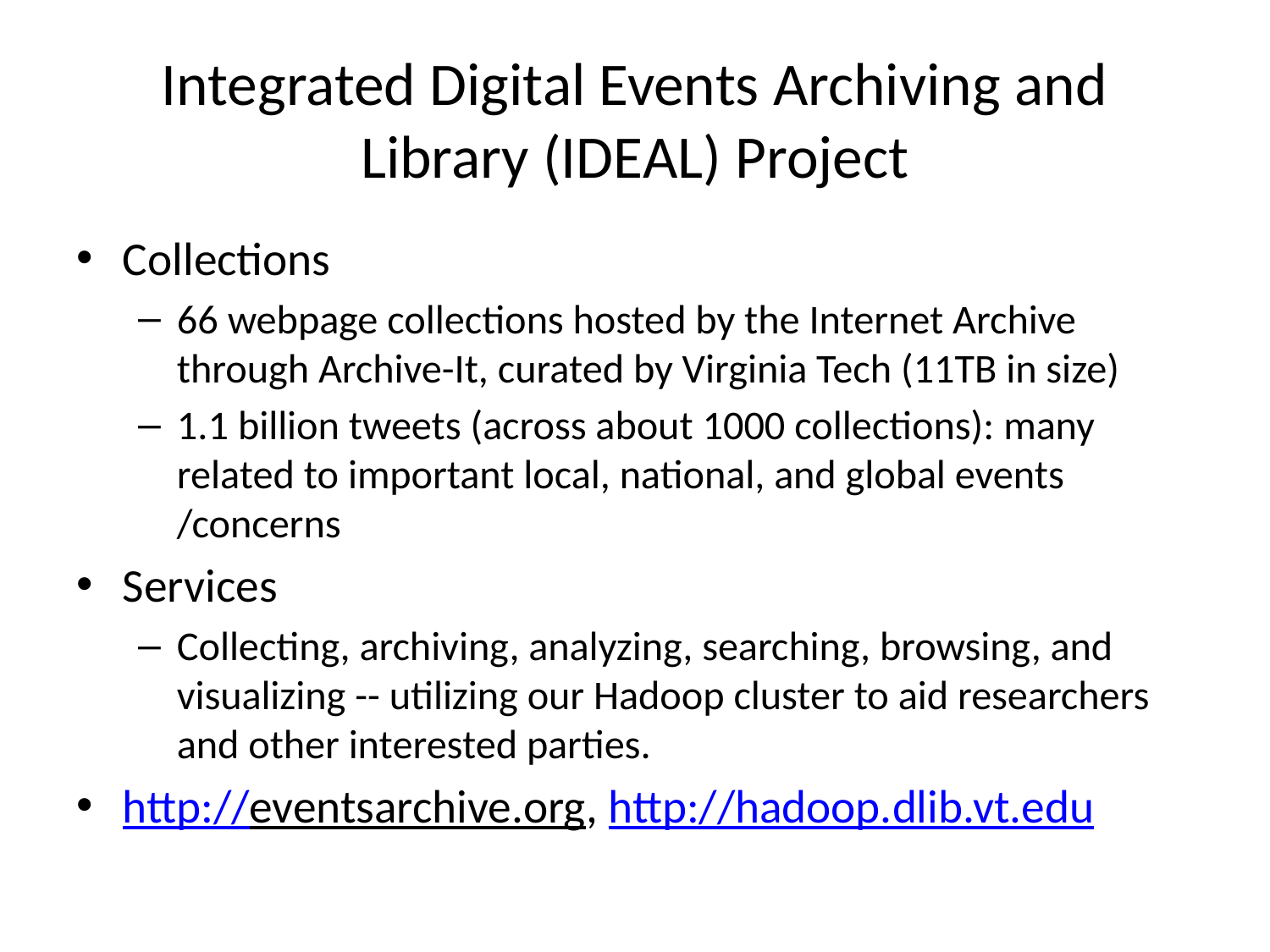

# Integrated Digital Events Archiving and Library (IDEAL) Project
Collections
66 webpage collections hosted by the Internet Archive through Archive-It, curated by Virginia Tech (11TB in size)
1.1 billion tweets (across about 1000 collections): many related to important local, national, and global events /concerns
Services
Collecting, archiving, analyzing, searching, browsing, and visualizing -- utilizing our Hadoop cluster to aid researchers and other interested parties.
http://eventsarchive.org, http://hadoop.dlib.vt.edu